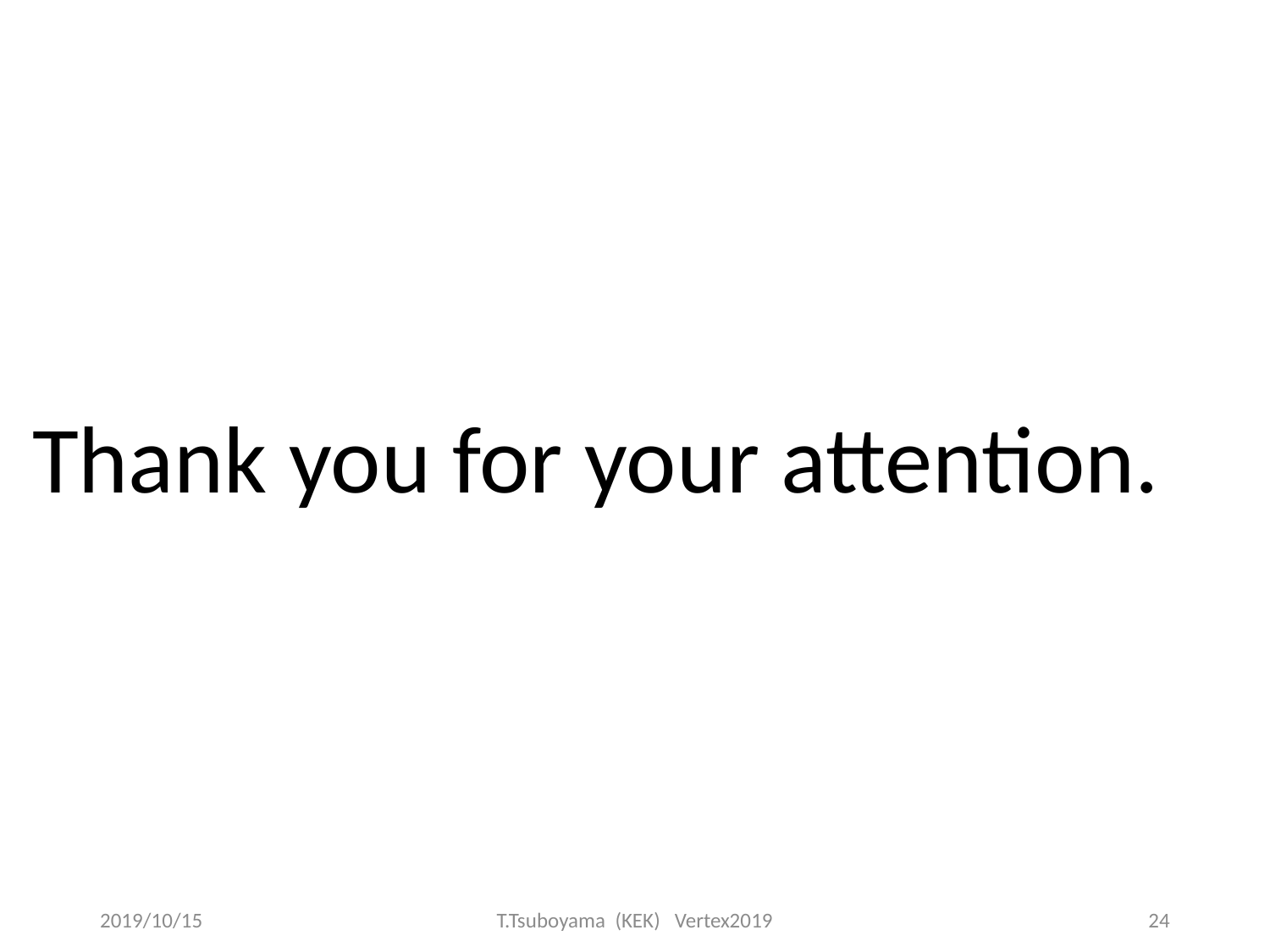

# Thank you for your attention.
2019/10/15
T.Tsuboyama  (KEK)   Vertex2019
24